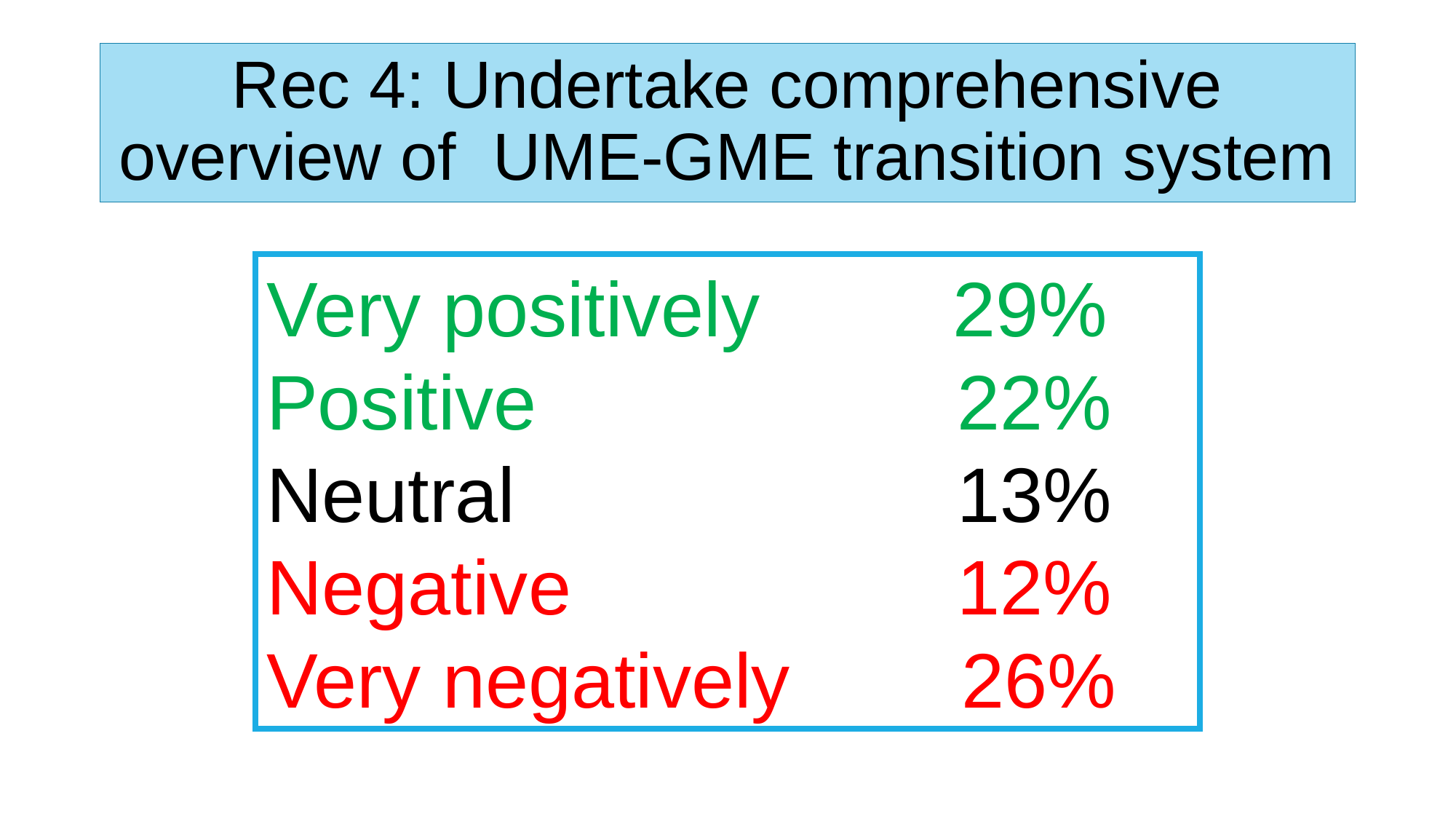

# Rec 4: Undertake comprehensive overview of  UME-GME transition system
Very positively         29%
Positive	                 22%
Neutral	                 13%
Negative	                 12%
Very negatively        26%